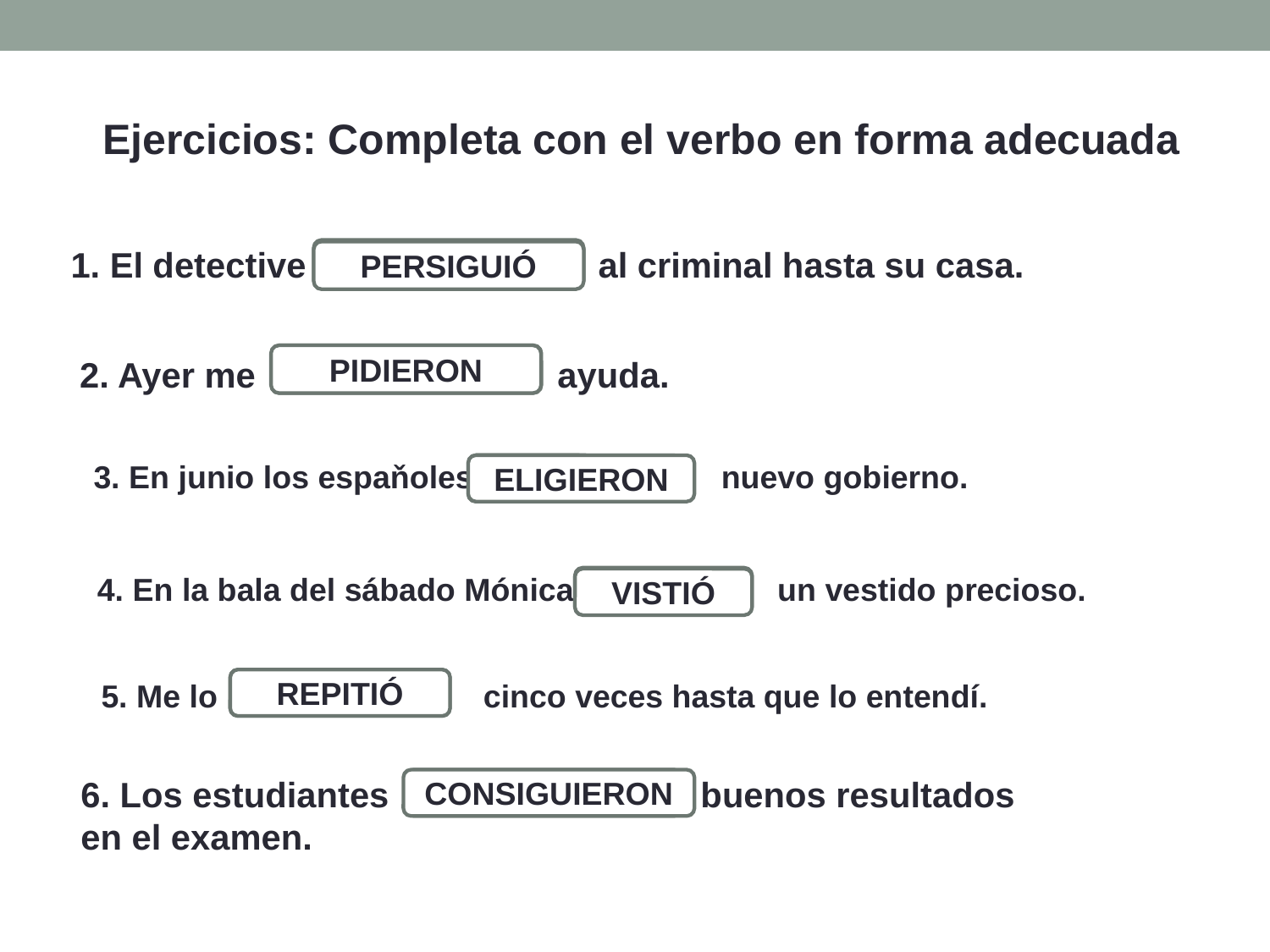

Ejercicios: Completa con el verbo en forma adecuada
1. El detective                              al criminal hasta su casa.
PERSEGUIR
PERSIGUIÓ
PIDIERON
PEDIR (ellos)
2. Ayer me                               ayuda.
3. En junio los espaňoles                            nuevo gobierno.
ELEGIR
ELIGIERON
4. En la bala del sábado Mónica                       un vestido precioso.
VESTIR
VISTIÓ
REPITIÓ
5. Me lo                              cinco veces hasta que lo entendí.
REPETIR, él
6. Los estudiantes                                buenos resultados
en el examen.
CONSIGUIERON
CONSEGUIR